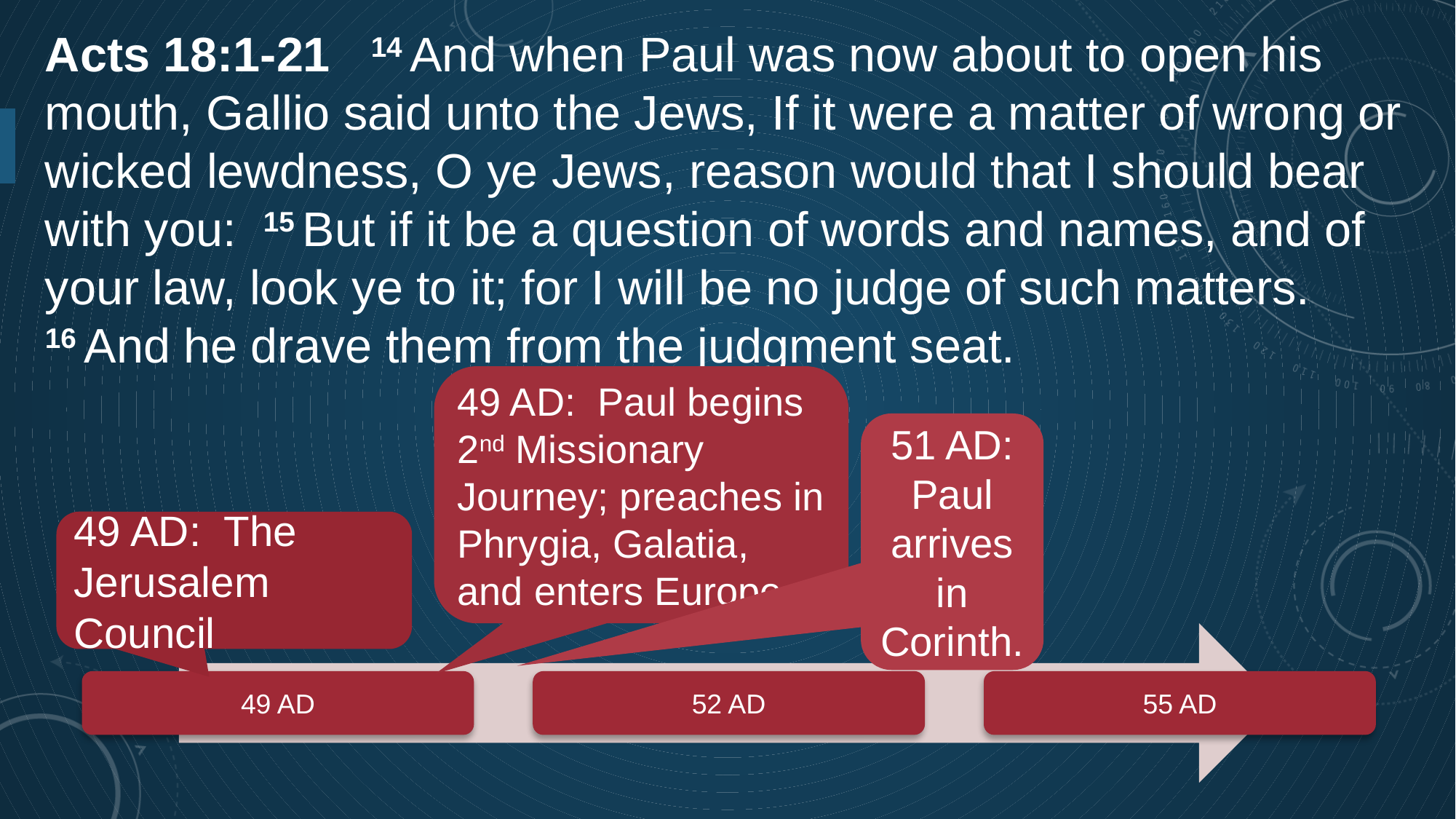

Acts 18:1-21   14 And when Paul was now about to open his mouth, Gallio said unto the Jews, If it were a matter of wrong or wicked lewdness, O ye Jews, reason would that I should bear with you:  15 But if it be a question of words and names, and of your law, look ye to it; for I will be no judge of such matters.  16 And he drave them from the judgment seat.
49 AD:  Paul begins 2nd Missionary Journey; preaches in Phrygia, Galatia, and enters Europe.
51 AD:
Paul arrives in Corinth.
49 AD:  The Jerusalem Council
49 AD
52 AD
55 AD